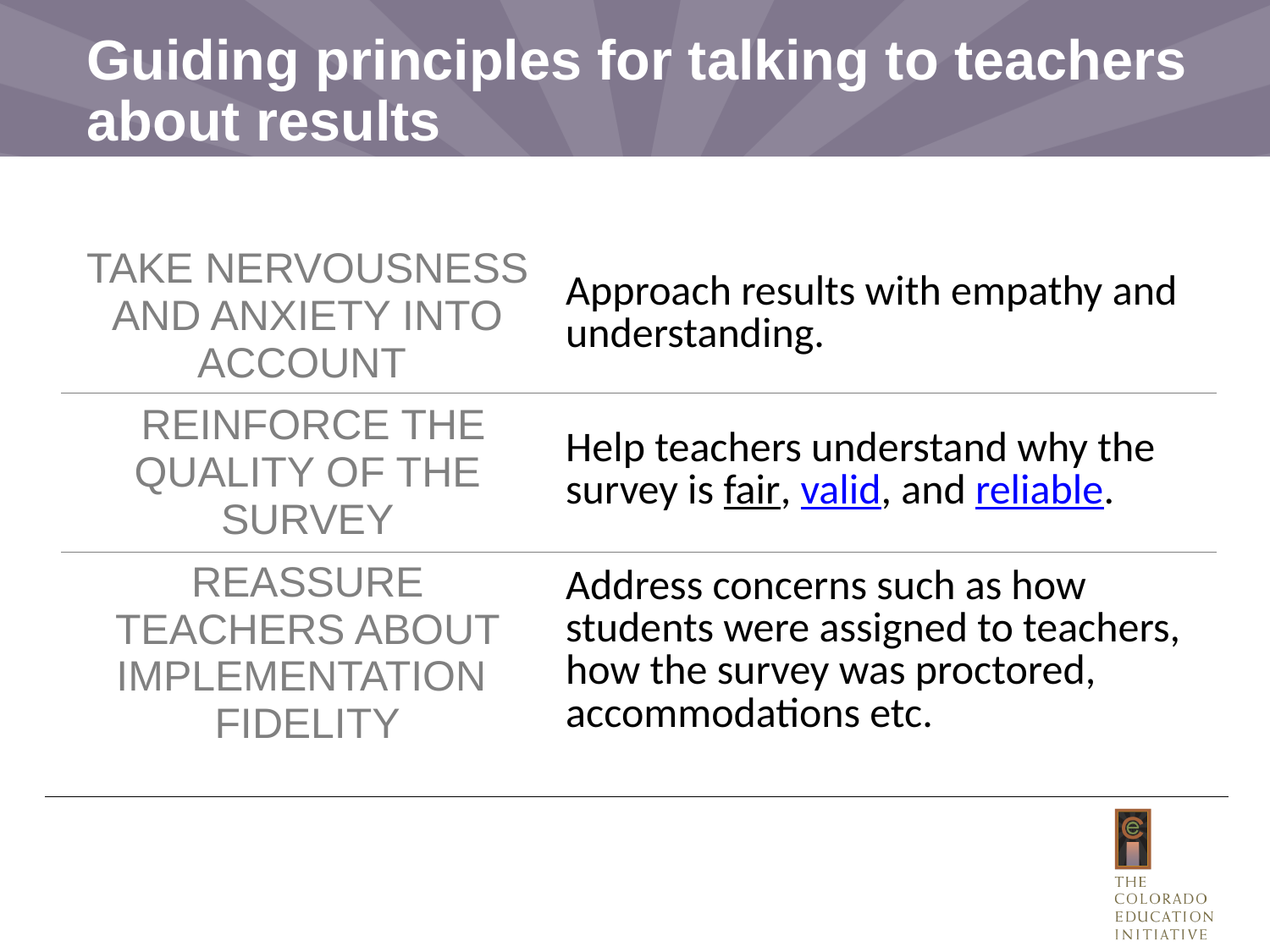

# Guiding principles for talking to teachers about results
| TAKE NERVOUSNESS AND ANXIETY INTO ACCOUNT | Approach results with empathy and understanding. |
| --- | --- |
| REINFORCE THE QUALITY OF THE SURVEY | Help teachers understand why the survey is fair, valid, and reliable. |
| REASSURE TEACHERS ABOUT IMPLEMENTATION FIDELITY | Address concerns such as how students were assigned to teachers, how the survey was proctored, accommodations etc. |